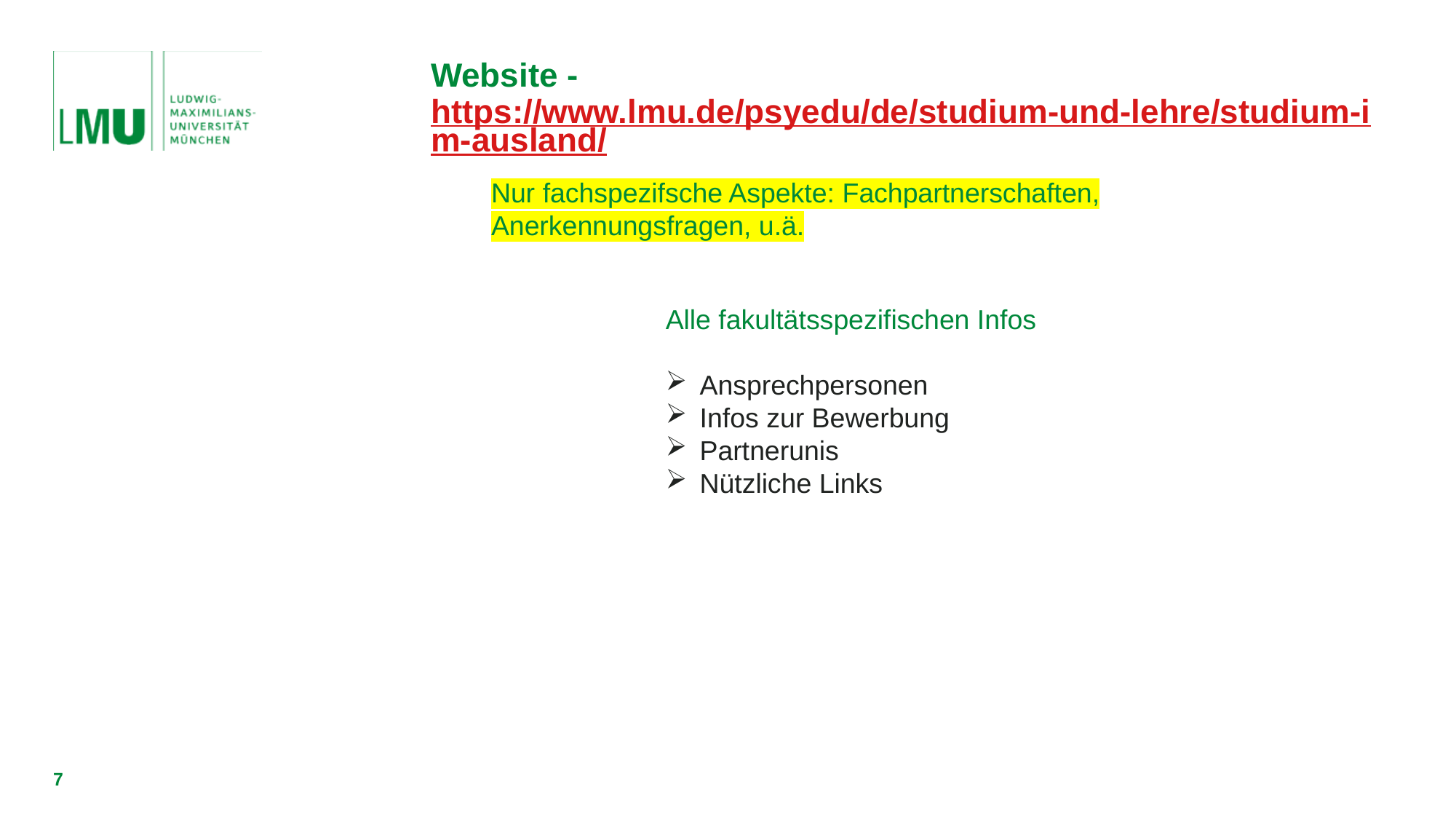

# Website - https://www.lmu.de/psyedu/de/studium-und-lehre/studium-im-ausland/
Nur fachspezifsche Aspekte: Fachpartnerschaften, Anerkennungsfragen, u.ä.
Alle fakultätsspezifischen Infos

Ansprechpersonen
Infos zur Bewerbung
Partnerunis
Nützliche Links
7